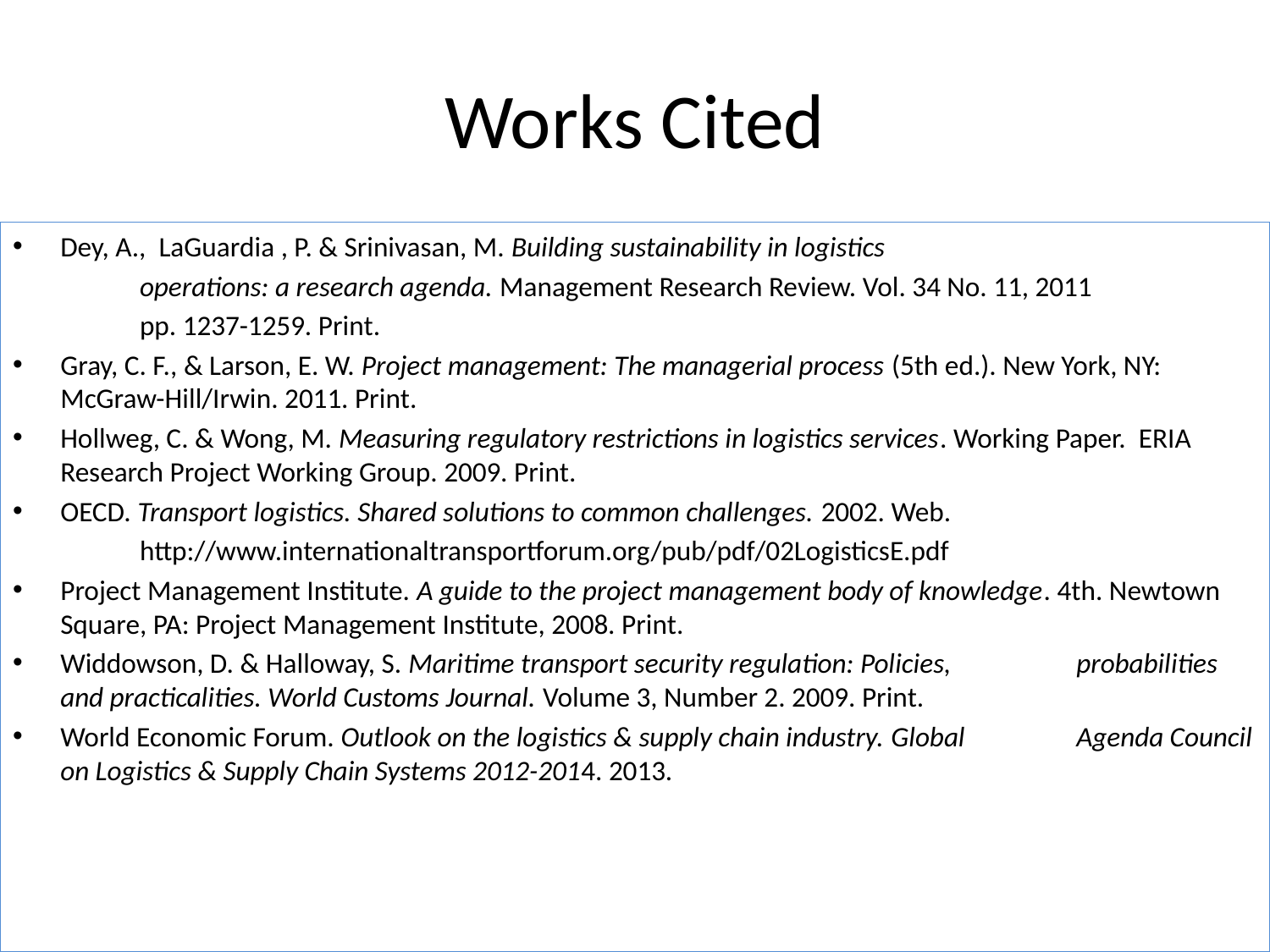

# Works Cited
Dey, A.,  LaGuardia , P. & Srinivasan, M. Building sustainability in logistics
	operations: a research agenda. Management Research Review. Vol. 34 No. 11, 2011
	pp. 1237-1259. Print.
Gray, C. F., & Larson, E. W. Project management: The managerial process (5th ed.). New York, NY: McGraw-Hill/Irwin. 2011. Print.
Hollweg, C. & Wong, M. Measuring regulatory restrictions in logistics services. Working Paper.  ERIA Research Project Working Group. 2009. Print.
OECD. Transport logistics. Shared solutions to common challenges. 2002. Web.
	http://www.internationaltransportforum.org/pub/pdf/02LogisticsE.pdf
Project Management Institute. A guide to the project management body of knowledge. 4th. Newtown Square, PA: Project Management Institute, 2008. Print.
Widdowson, D. & Halloway, S. Maritime transport security regulation: Policies, 	probabilities and practicalities. World Customs Journal. Volume 3, Number 2. 2009. Print.
World Economic Forum. Outlook on the logistics & supply chain industry. Global 	Agenda Council on Logistics & Supply Chain Systems 2012-2014. 2013.